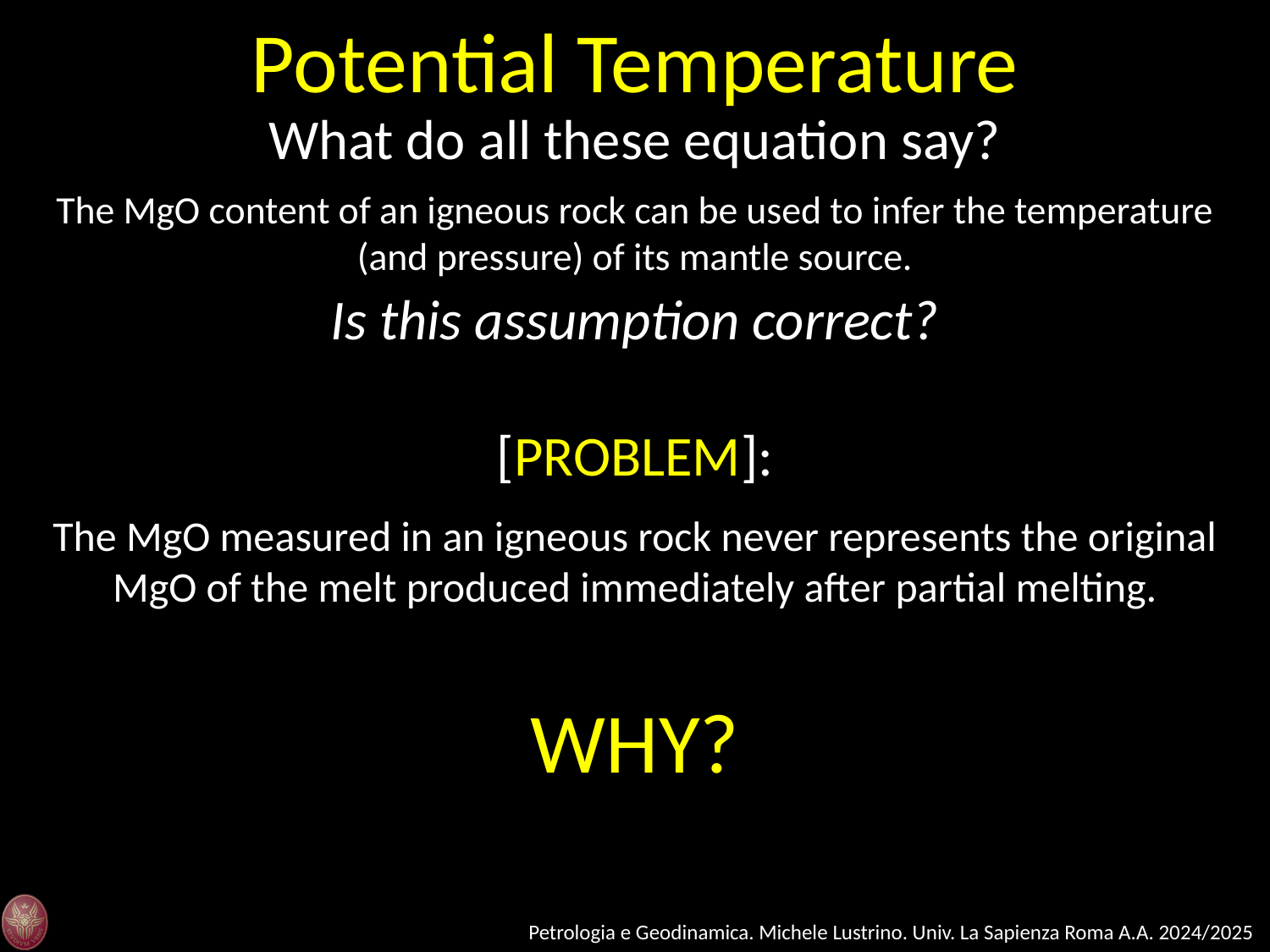

Potential Temperature
What do all these equation say?

The MgO content of an igneous rock can be used to infer the temperature (and pressure) of its mantle source.
Is this assumption correct?
[PROBLEM]:
The MgO measured in an igneous rock never represents the original MgO of the melt produced immediately after partial melting.
WHY?